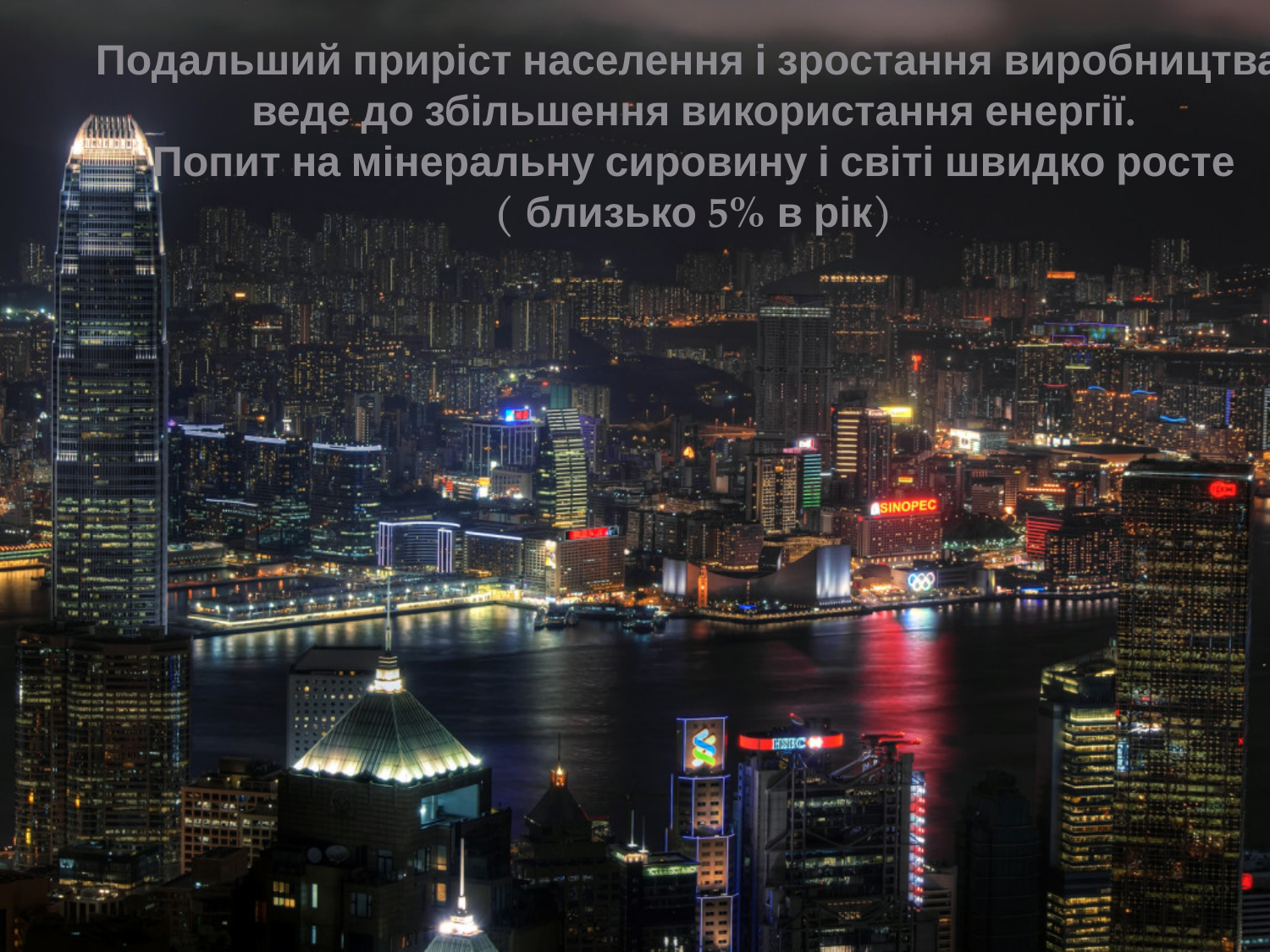

Подальший приріст населення і зростання виробництва
 веде до збільшення використання енергії.
 Попит на мінеральну сировину і світі швидко росте
 ( близько 5% в рік)